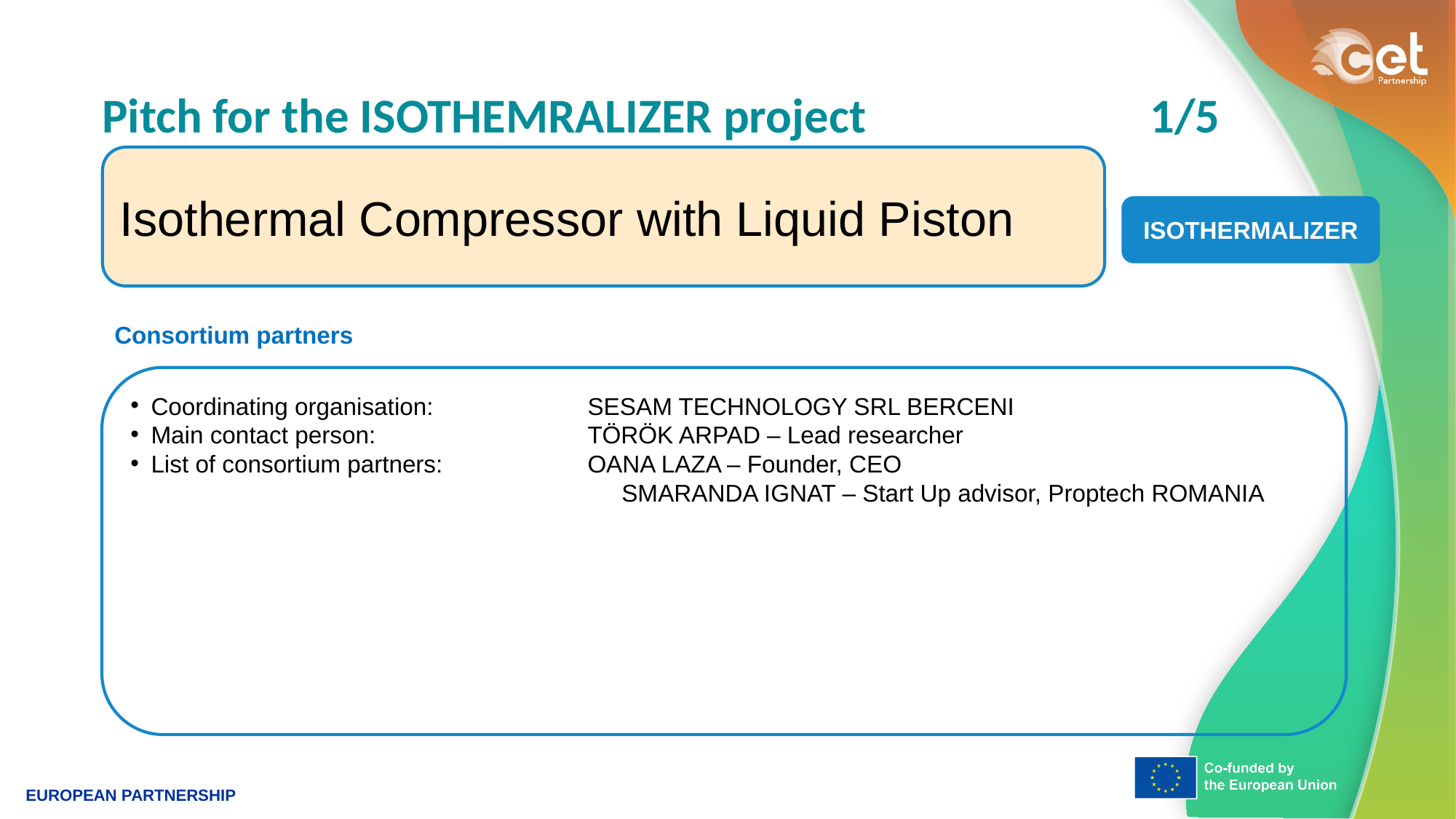

# Pitch for the ISOTHEMRALIZER project                          1/5
Isothermal Compressor with Liquid Piston
Name of the project and acronym
ISOTHERMALIZER
Consortium partners
Coordinating organisation:		SESAM TECHNOLOGY SRL BERCENI
Main contact person:		TÖRÖK ARPAD – Lead researcher
List of consortium partners:		OANA LAZA – Founder, CEO
		SMARANDA IGNAT – Start Up advisor, Proptech ROMANIA